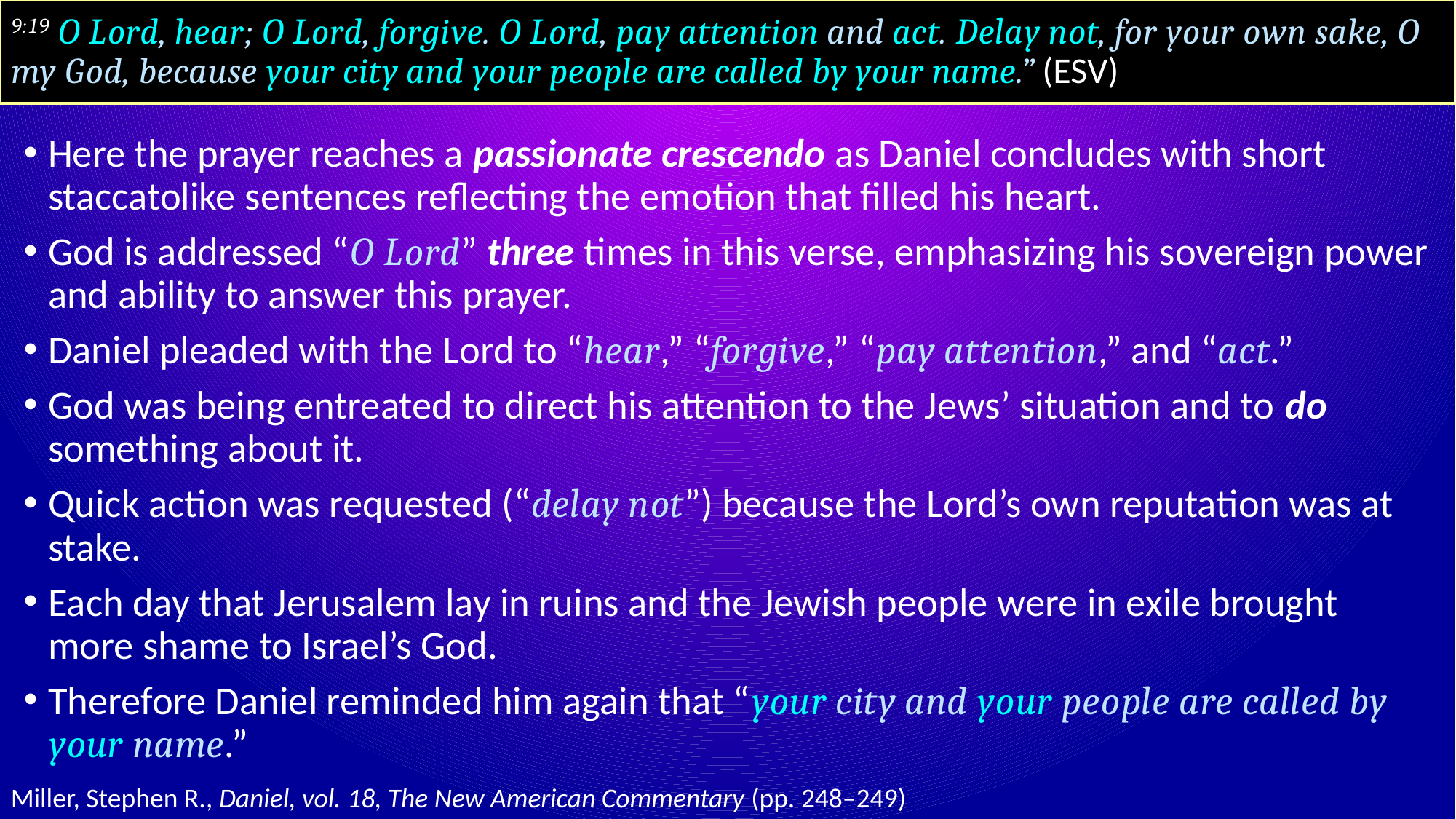

# 9:19 O Lord, hear; O Lord, forgive. O Lord, pay attention and act. Delay not, for your own sake, O my God, because your city and your people are called by your name.” (ESV)
Here the prayer reaches a passionate crescendo as Daniel concludes with short staccatolike sentences reflecting the emotion that filled his heart.
God is addressed “O Lord” three times in this verse, emphasizing his sovereign power and ability to answer this prayer.
Daniel pleaded with the Lord to “hear,” “forgive,” “pay attention,” and “act.”
God was being entreated to direct his attention to the Jews’ situation and to do something about it.
Quick action was requested (“delay not”) because the Lord’s own reputation was at stake.
Each day that Jerusalem lay in ruins and the Jewish people were in exile brought more shame to Israel’s God.
Therefore Daniel reminded him again that “your city and your people are called by your name.”
Miller, Stephen R., Daniel, vol. 18, The New American Commentary (pp. 248–249)